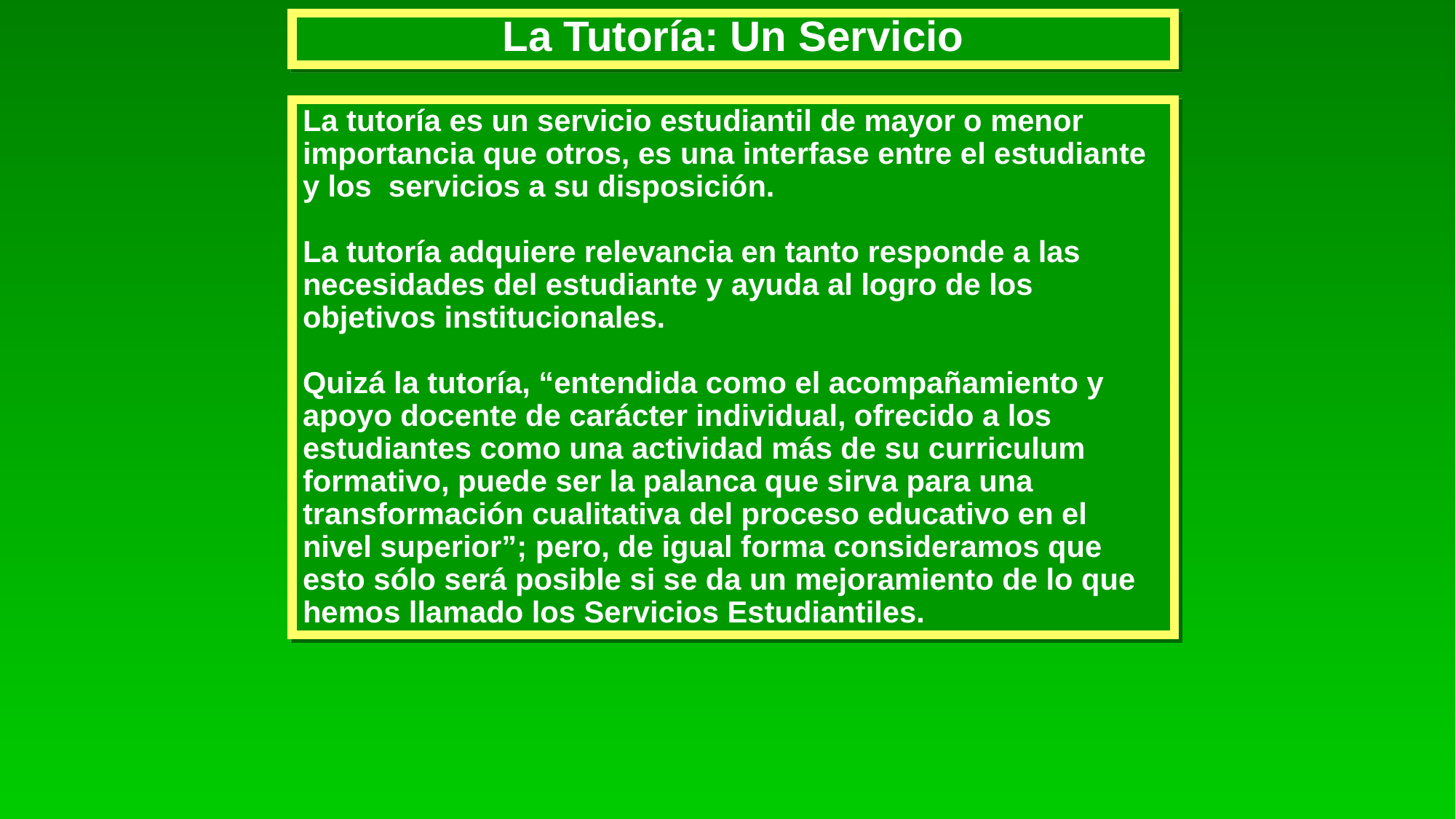

La Tutoría: Un Servicio
La tutoría es un servicio estudiantil de mayor o menor importancia que otros, es una interfase entre el estudiante y los  servicios a su disposición.

La tutoría adquiere relevancia en tanto responde a las necesidades del estudiante y ayuda al logro de los objetivos institucionales.

Quizá la tutoría, “entendida como el acompañamiento y apoyo docente de carácter individual, ofrecido a los estudiantes como una actividad más de su curriculum formativo, puede ser la palanca que sirva para una transformación cualitativa del proceso educativo en el nivel superior”; pero, de igual forma consideramos que esto sólo será posible si se da un mejoramiento de lo que hemos llamado los Servicios Estudiantiles.